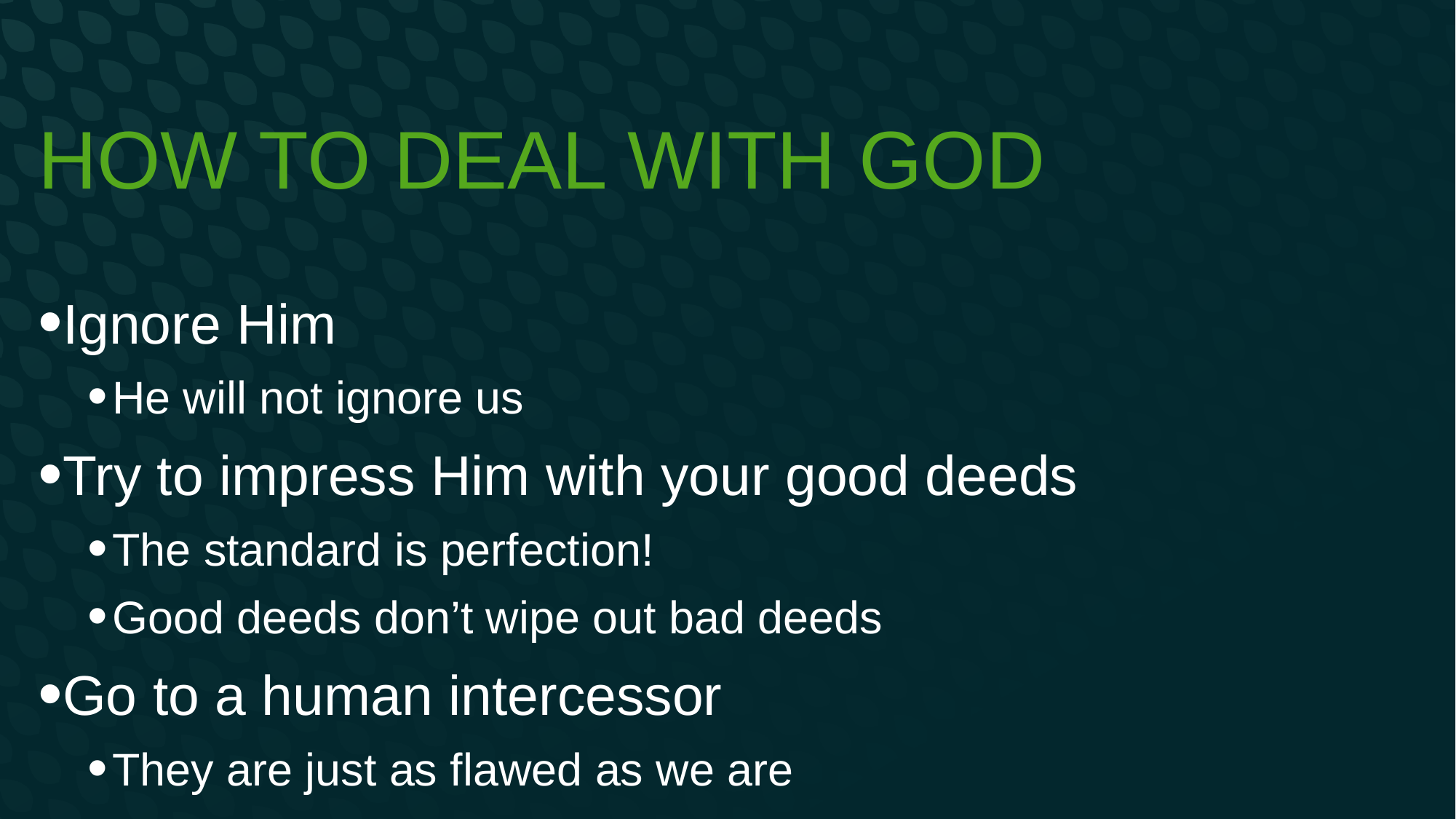

# How to deal with God
Ignore Him
He will not ignore us
Try to impress Him with your good deeds
The standard is perfection!
Good deeds don’t wipe out bad deeds
Go to a human intercessor
They are just as flawed as we are